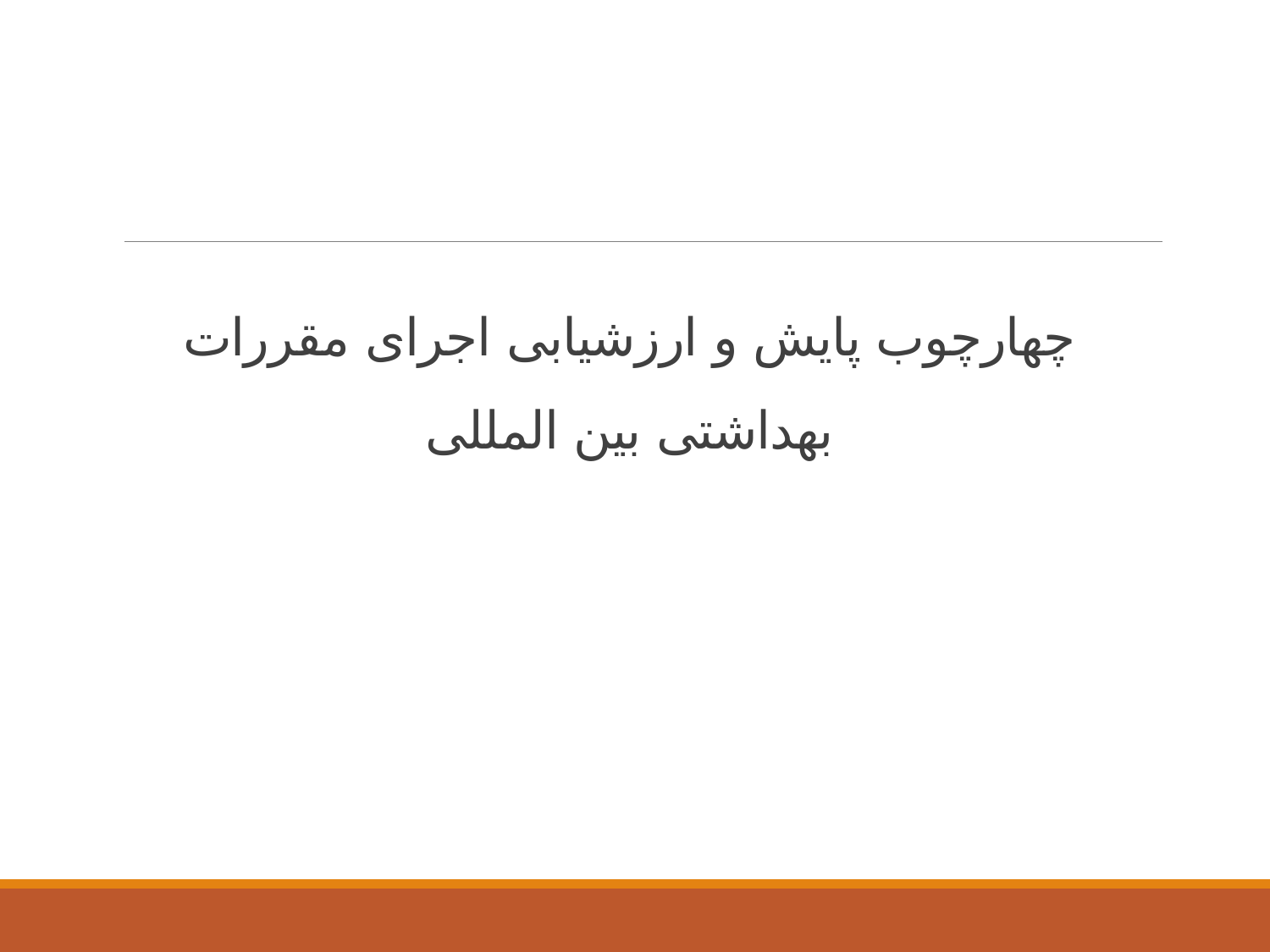

# چهارچوب پایش و ارزشیابی اجرای مقررات بهداشتی بین المللی